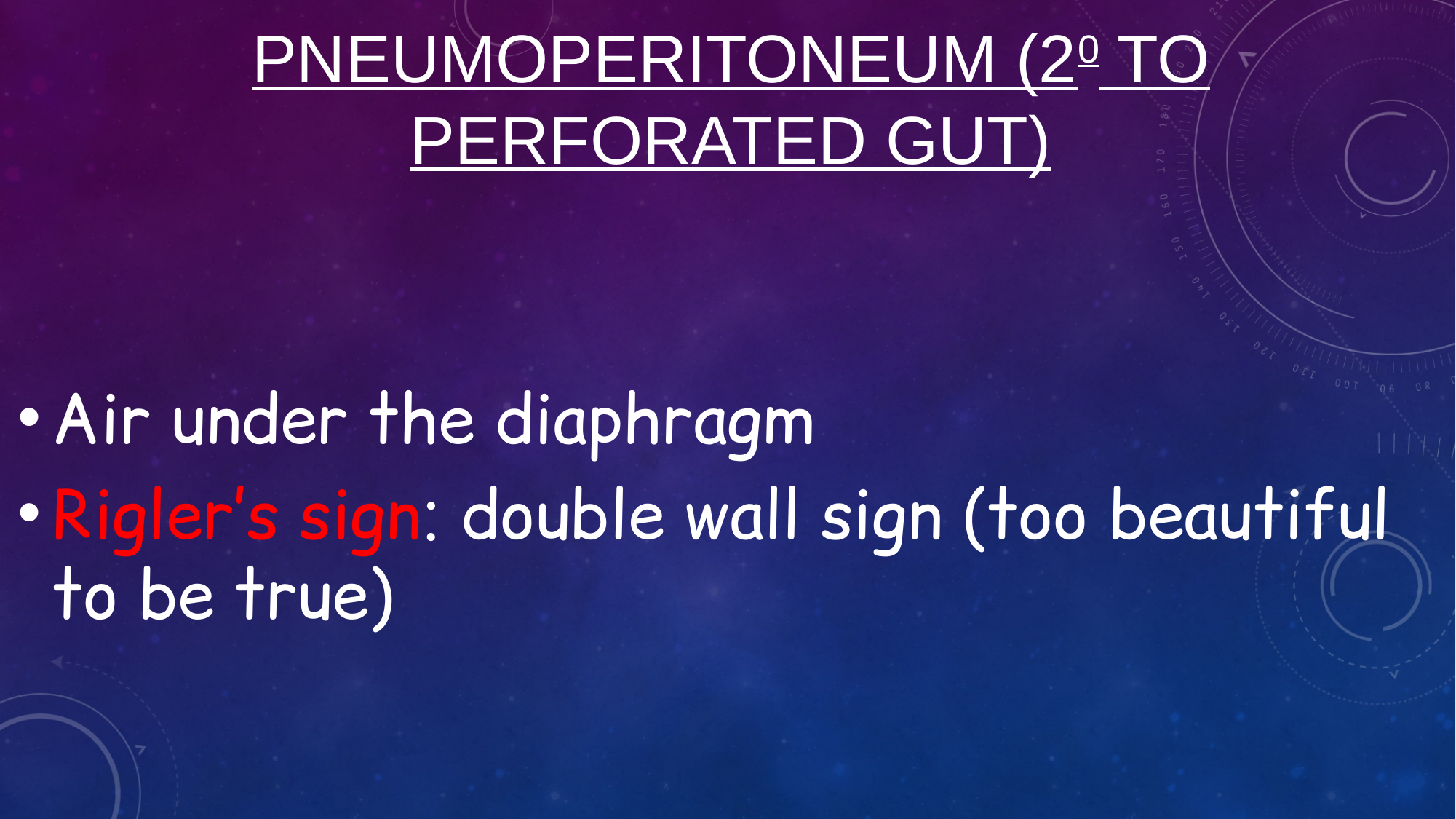

# PNEUMOPERITONEUM (20 TO PERFORATED GUT)
Air under the diaphragm
Rigler’s sign: double wall sign (too beautiful to be true)